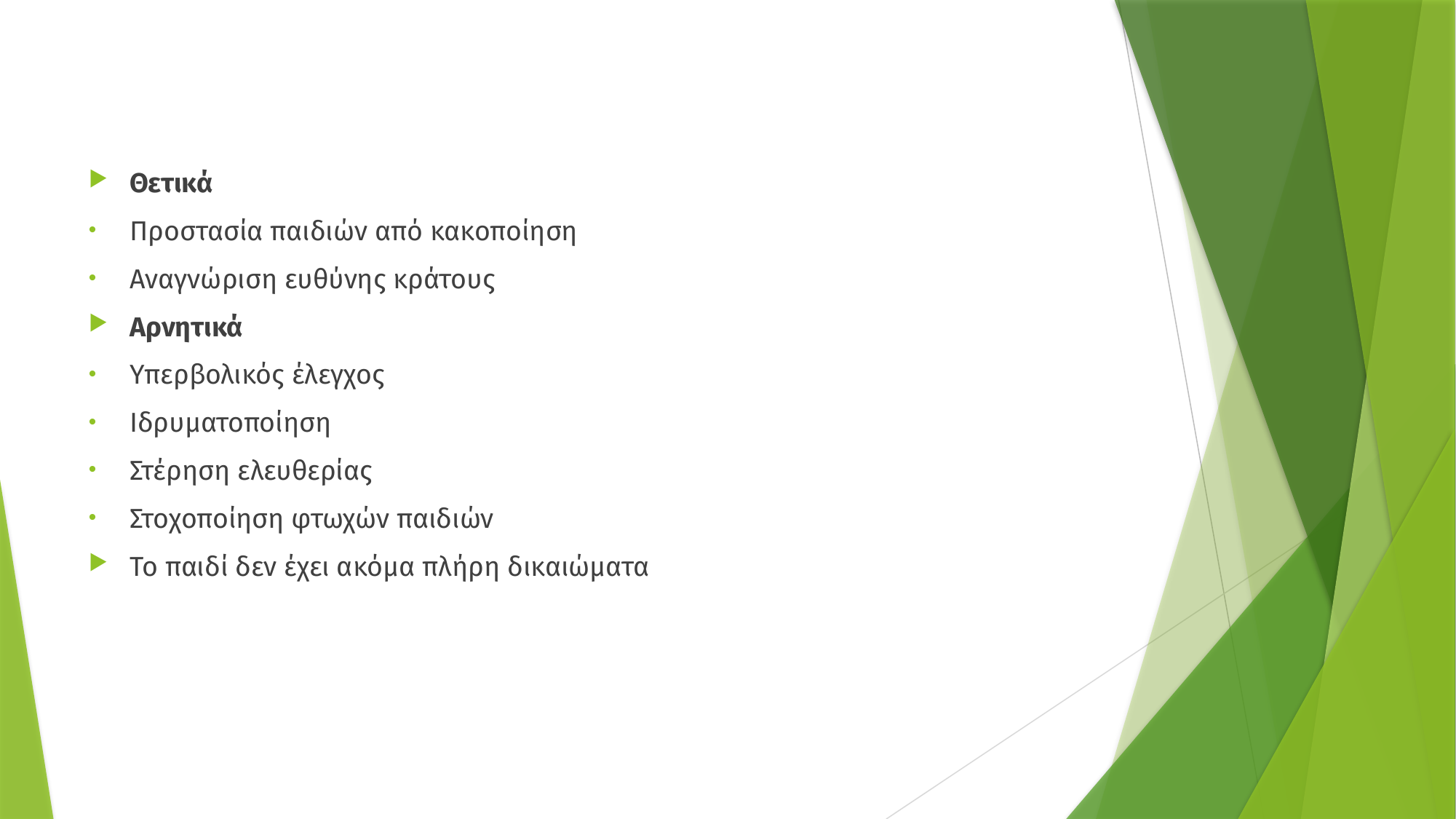

Θετικά
Προστασία παιδιών από κακοποίηση
Αναγνώριση ευθύνης κράτους
Αρνητικά
Υπερβολικός έλεγχος
Ιδρυματοποίηση
Στέρηση ελευθερίας
Στοχοποίηση φτωχών παιδιών
Το παιδί δεν έχει ακόμα πλήρη δικαιώματα